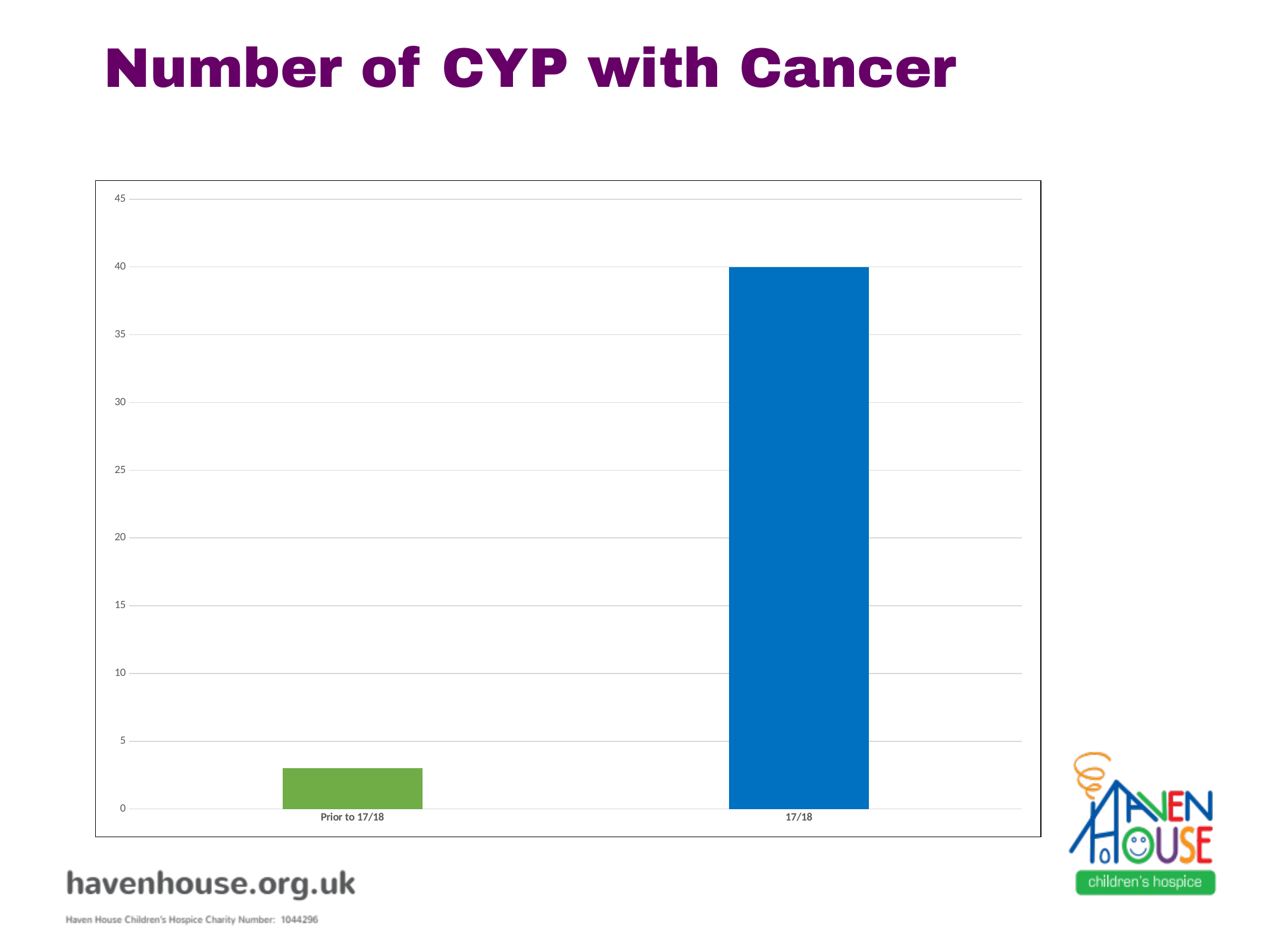

# Number of CYP with Cancer

### Chart

| Category | Number of Children with Cancer |
|---|---|
| Prior to 17/18 | 3.0 |
| 17/18 | 40.0 |